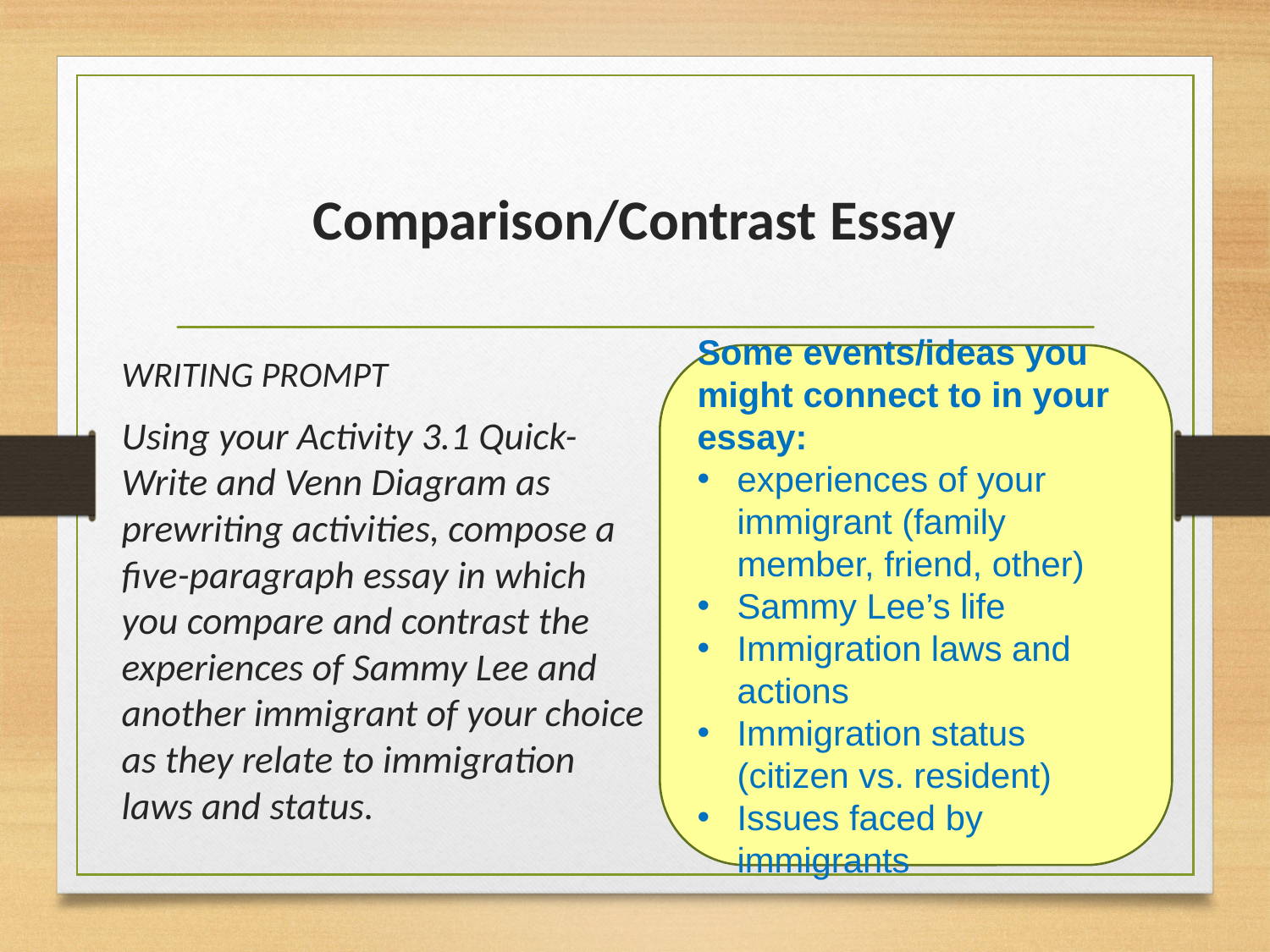

# Comparison/Contrast Essay
Some events/ideas you might connect to in your essay:
experiences of your immigrant (family member, friend, other)
Sammy Lee’s life
Immigration laws and actions
Immigration status (citizen vs. resident)
Issues faced by immigrants
WRITING PROMPT
Using your Activity 3.1 Quick-Write and Venn Diagram as prewriting activities, compose a five-paragraph essay in which you compare and contrast the experiences of Sammy Lee and another immigrant of your choice as they relate to immigration laws and status.